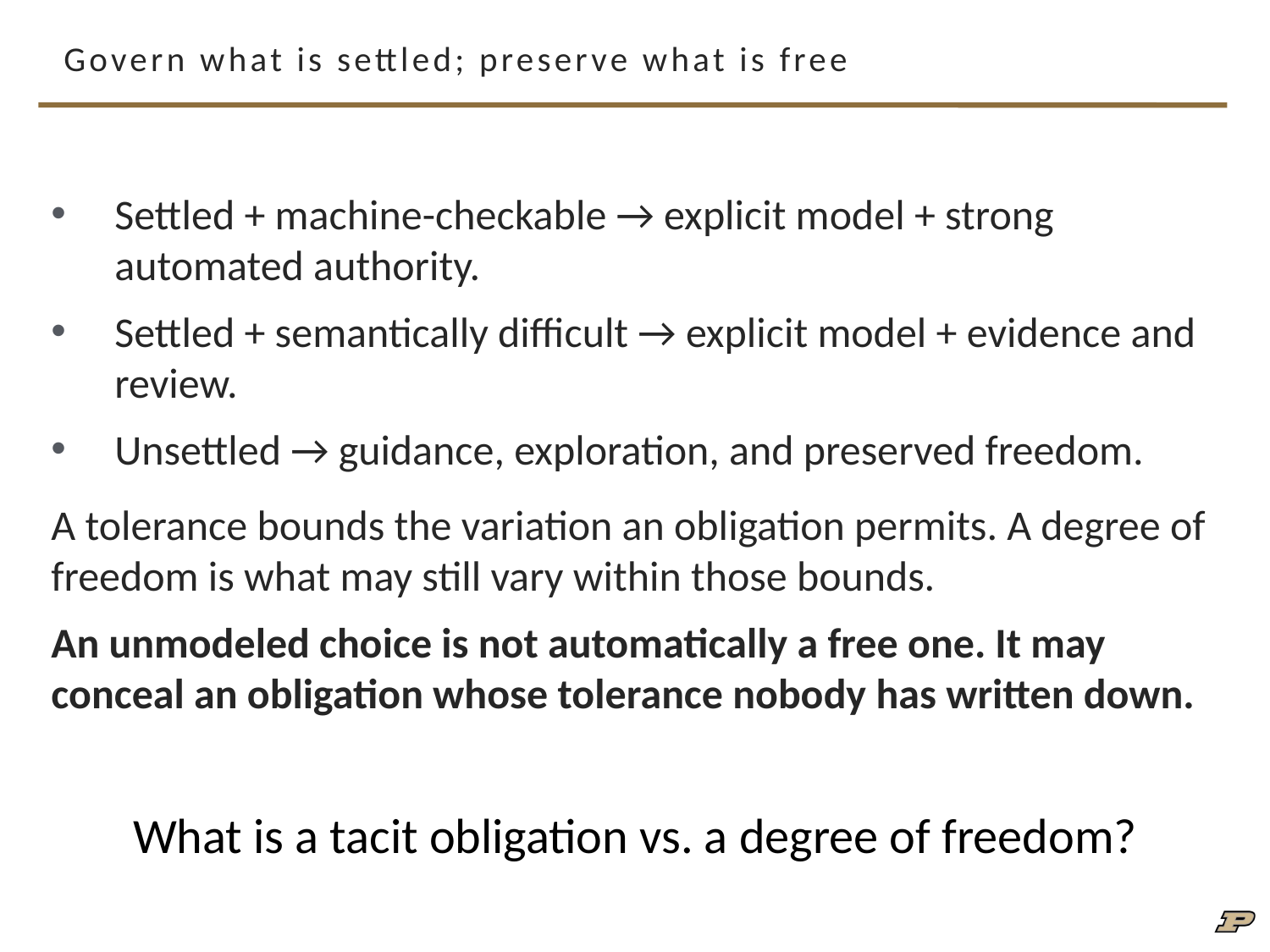

# Govern what is settled; preserve what is free
Settled + machine-checkable → explicit model + strong automated authority.
Settled + semantically difficult → explicit model + evidence and review.
Unsettled → guidance, exploration, and preserved freedom.
A tolerance bounds the variation an obligation permits. A degree of freedom is what may still vary within those bounds.
An unmodeled choice is not automatically a free one. It may conceal an obligation whose tolerance nobody has written down.
What is a tacit obligation vs. a degree of freedom?